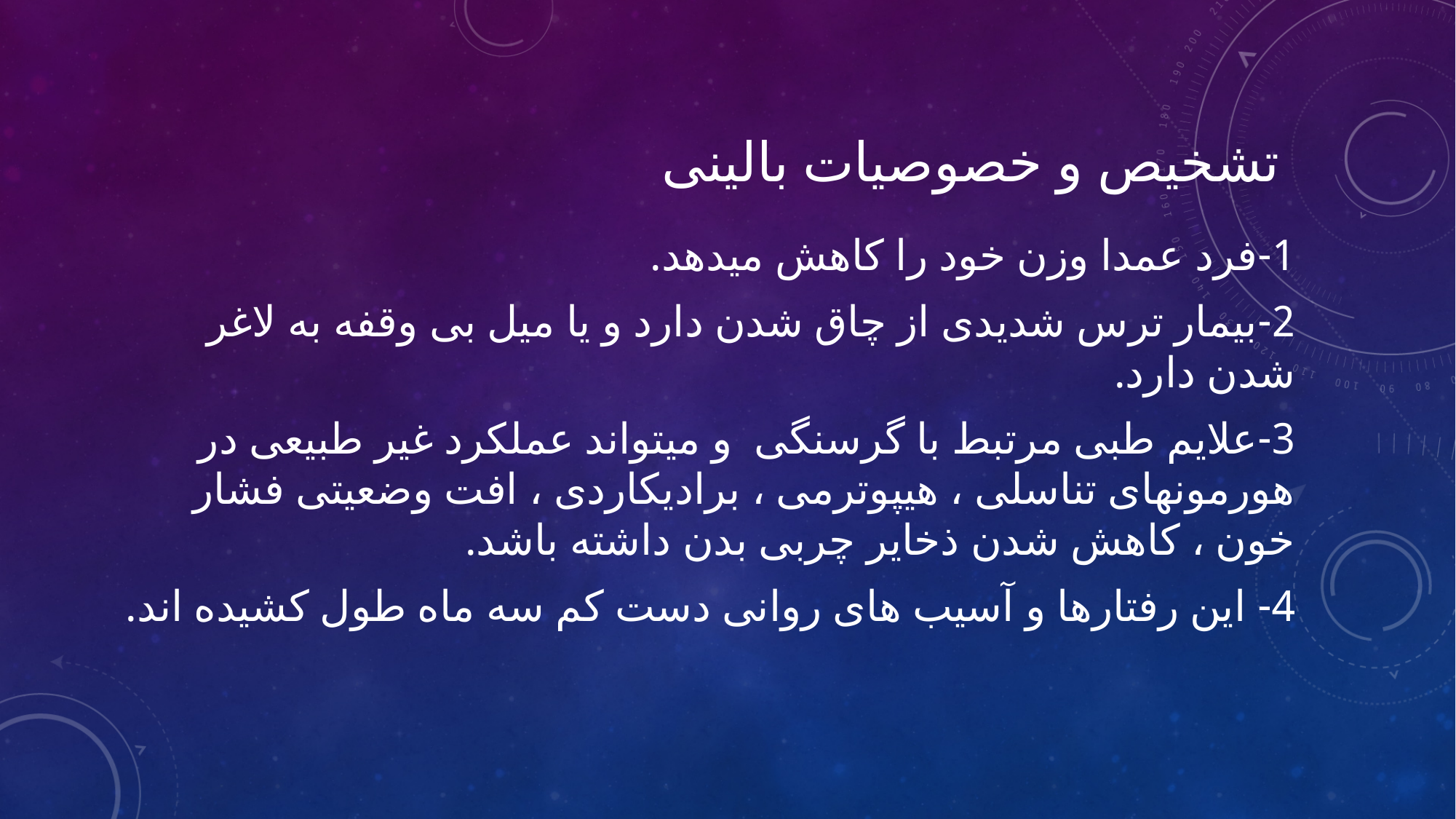

# تشخیص و خصوصیات بالینی
1-فرد عمدا وزن خود را کاهش میدهد.
2-بیمار ترس شدیدی از چاق شدن دارد و یا میل بی وقفه به لاغر شدن دارد.
3-علایم طبی مرتبط با گرسنگی  و میتواند عملکرد غیر طبیعی در هورمونهای تناسلی ، هیپوترمی ، برادیکاردی ، افت وضعیتی فشار خون ، کاهش شدن ذخایر چربی بدن داشته باشد.
4- این رفتارها و آسیب های روانی دست کم سه ماه طول کشیده اند.